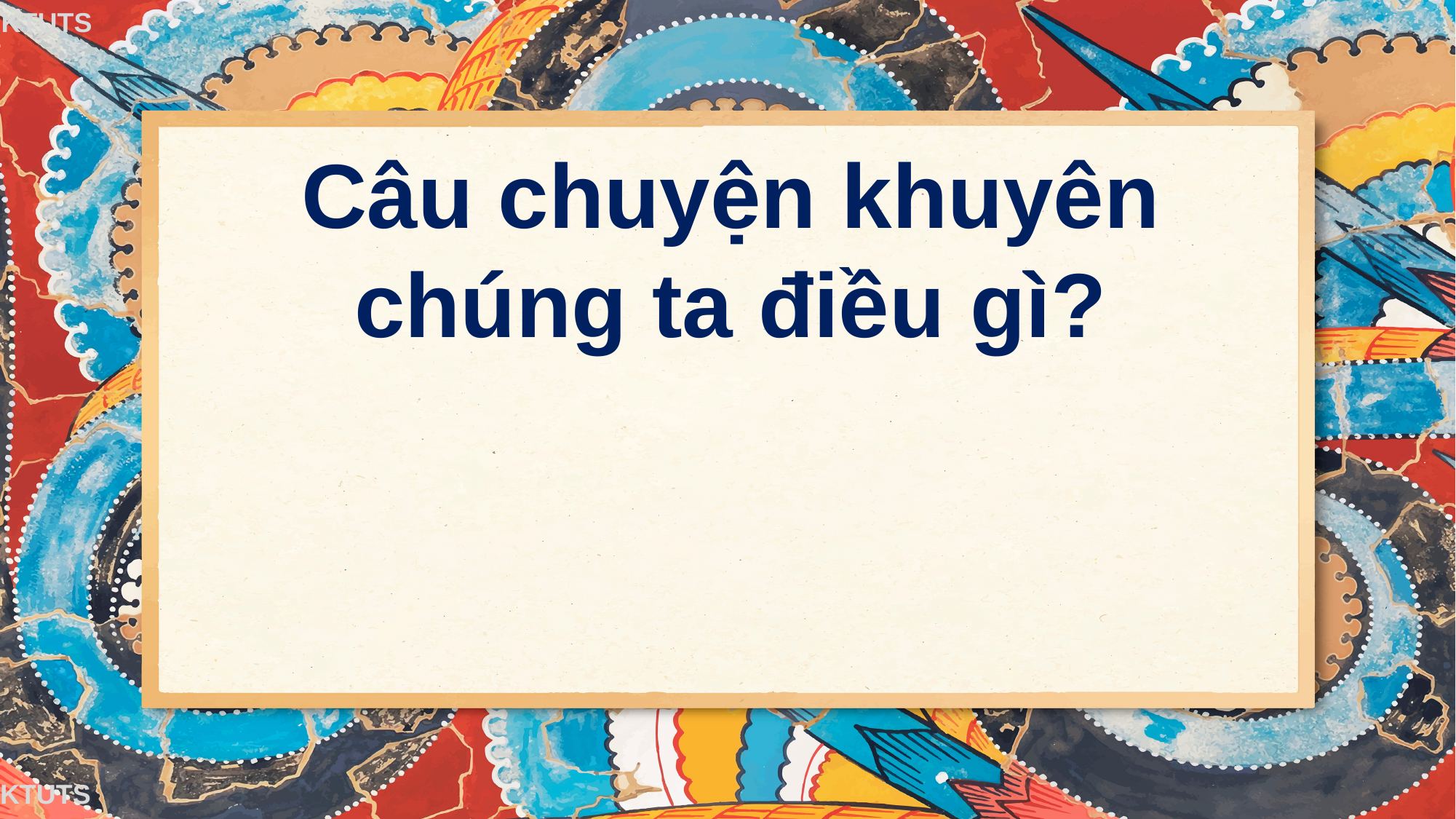

Câu chuyện khuyên chúng ta điều gì?